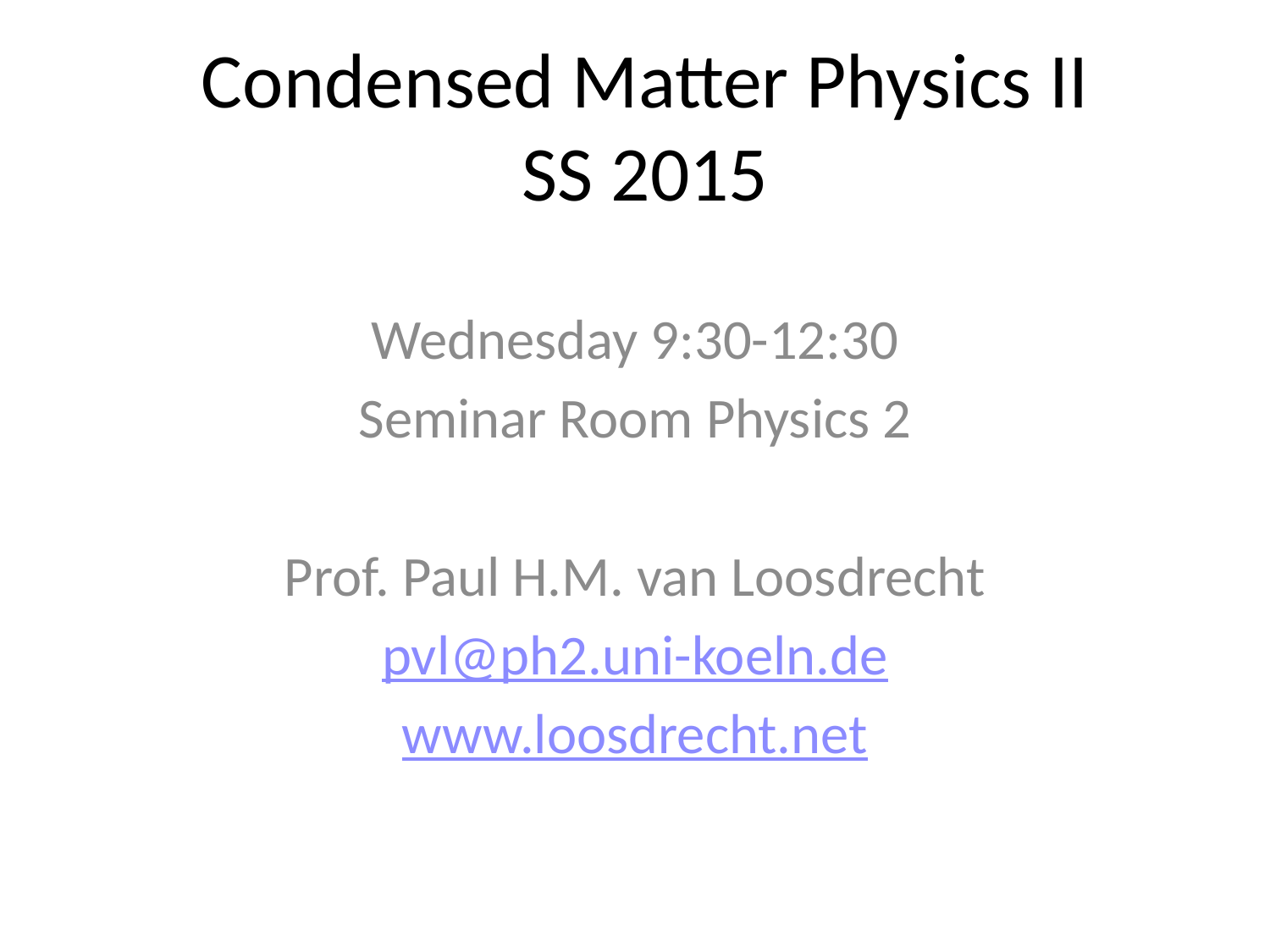

# Condensed Matter Physics II SS 2015
Wednesday 9:30-12:30
Seminar Room Physics 2

Prof. Paul H.M. van Loosdrecht
pvl@ph2.uni-koeln.de
www.loosdrecht.net